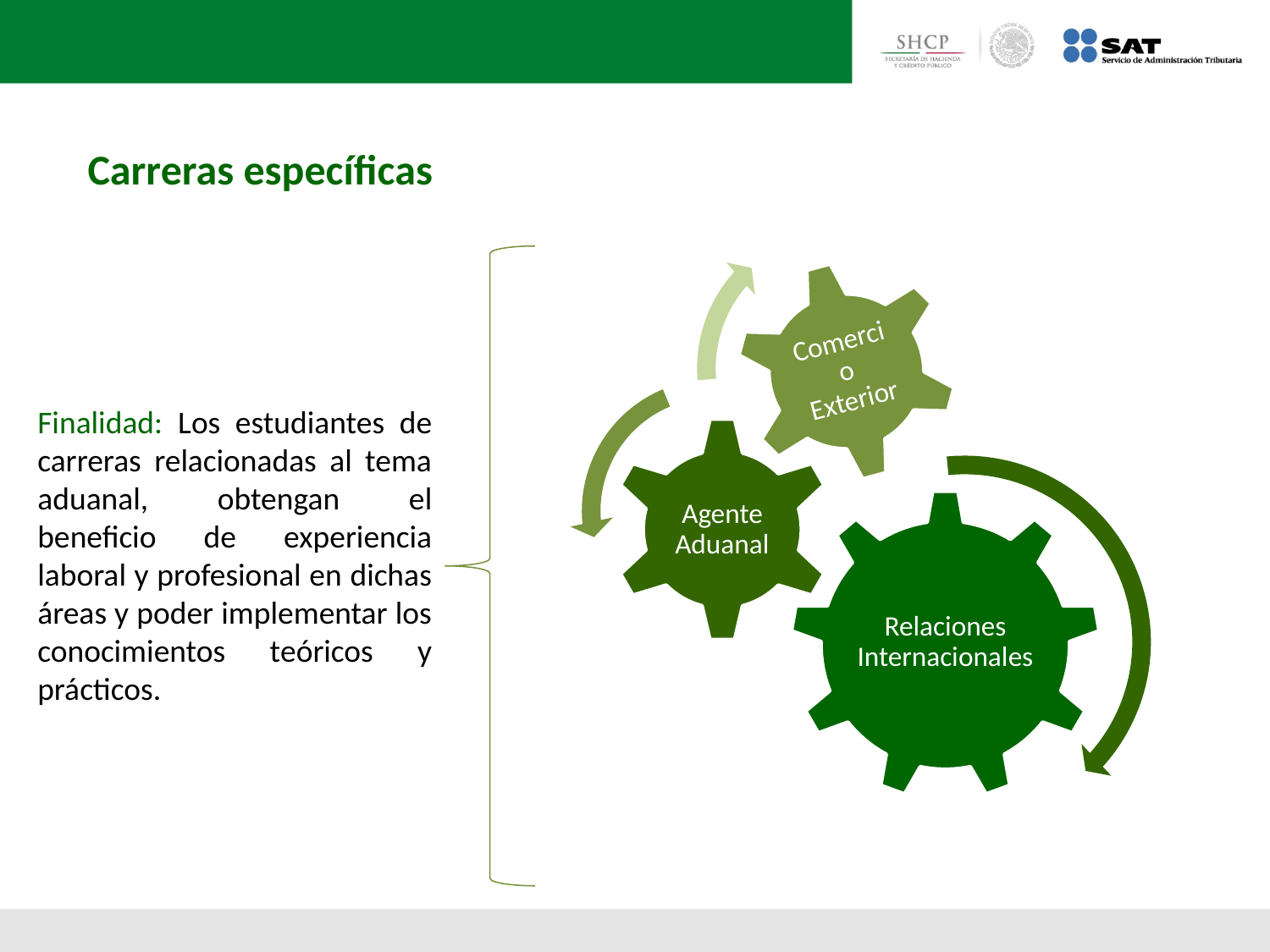

Carreras específicas
Relaciones Internacionales
Agente Aduanal
Comercio Exterior

Finalidad: Los estudiantes de carreras relacionadas al tema aduanal, obtengan el beneficio de experiencia laboral y profesional en dichas áreas y poder implementar los conocimientos teóricos y prácticos.